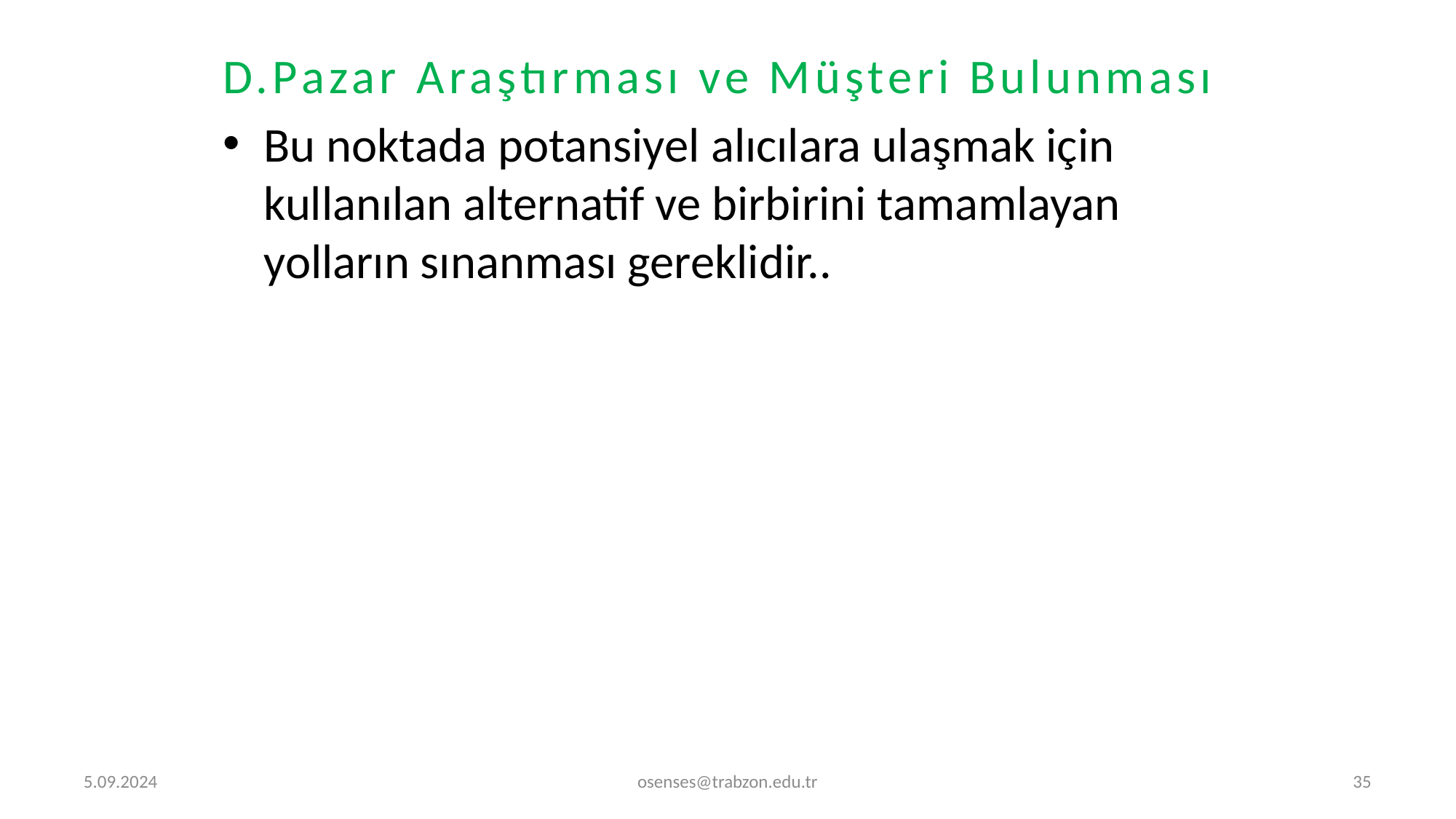

D.Pazar Araştırması ve Müşteri Bulunması
Bu noktada potansiyel alıcılara ulaşmak için kullanılan alternatif ve birbirini tamamlayan yolların sınanması gereklidir..
5.09.2024
osenses@trabzon.edu.tr
35